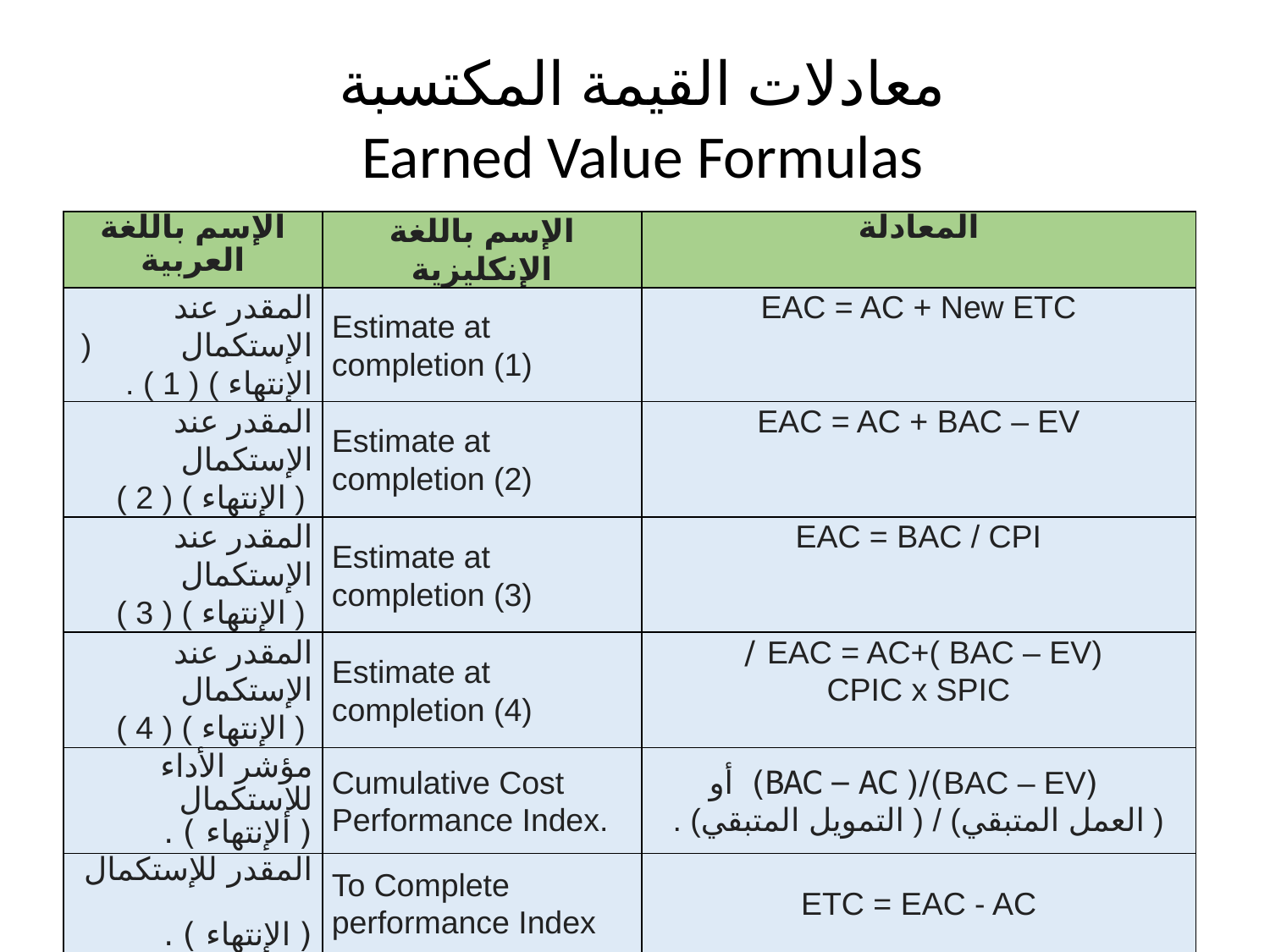

# معادلات القيمة المكتسبة Earned Value Formulas
| الإسم باللغة العربية | الإسم باللغة الإنكليزية | المعادلة |
| --- | --- | --- |
| المقدر عند الإستكمال ( الإنتهاء ) ( 1 ) . | Estimate at completion (1) | EAC = AC + New ETC |
| المقدر عند الإستكمال ( الإنتهاء ) ( 2 ) | Estimate at completion (2) | EAC = AC + BAC – EV |
| المقدر عند الإستكمال ( الإنتهاء ) ( 3 ) | Estimate at completion (3) | EAC = BAC / CPI |
| المقدر عند الإستكمال ( الإنتهاء ) ( 4 ) | Estimate at completion (4) | EAC = AC+( BAC – EV) / CPIC x SPIC |
| مؤشر الأداء للإستكمال ( الإنتهاء ) . | Cumulative Cost Performance Index. | (BAC – EV)/( BAC – AC) أو ( العمل المتبقي) / ( التمويل المتبقي) . |
| المقدر للإستكمال ( الإنتهاء ) . | To Complete performance Index | ETC = EAC - AC |
| الفرق عند الإستكمال ( الإنتهاء ) . | Variance at completion | VAC = BAC – EAC |